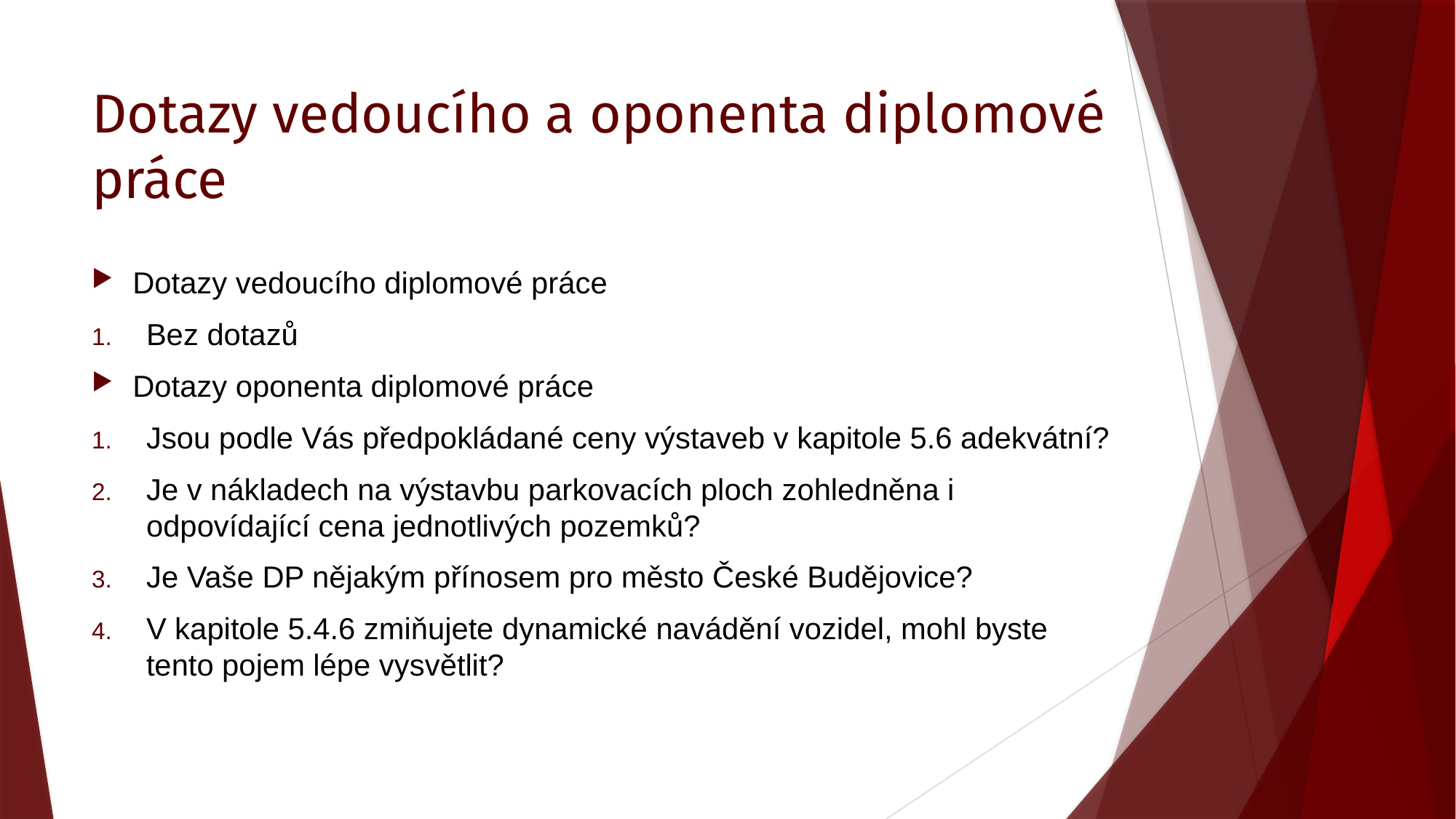

# Dotazy vedoucího a oponenta diplomové práce
Dotazy vedoucího diplomové práce
Bez dotazů
Dotazy oponenta diplomové práce
Jsou podle Vás předpokládané ceny výstaveb v kapitole 5.6 adekvátní?
Je v nákladech na výstavbu parkovacích ploch zohledněna i odpovídající cena jednotlivých pozemků?
Je Vaše DP nějakým přínosem pro město České Budějovice?
V kapitole 5.4.6 zmiňujete dynamické navádění vozidel, mohl byste tento pojem lépe vysvětlit?